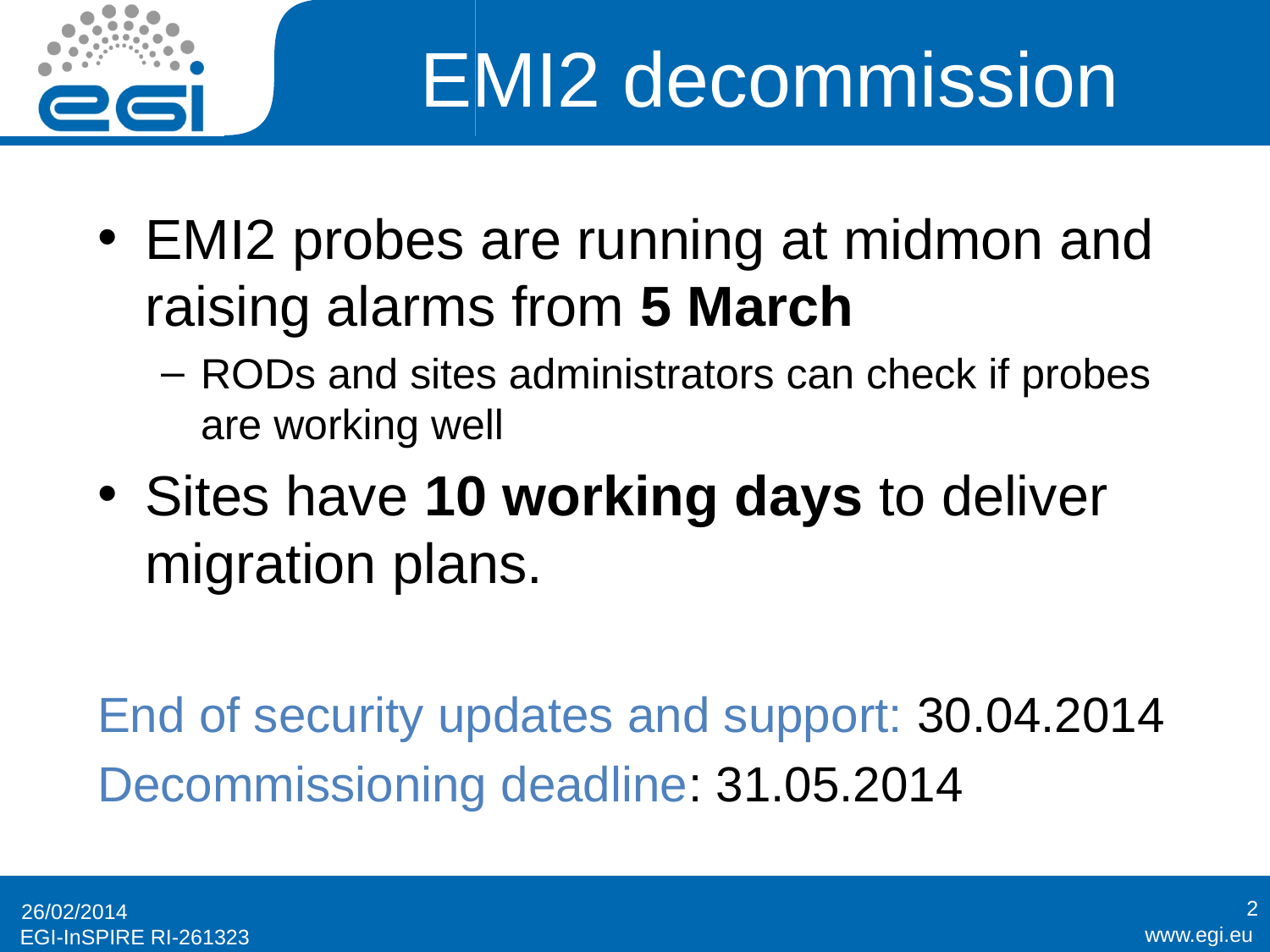

# EMI2 decommission
EMI2 probes are running at midmon and raising alarms from 5 March
RODs and sites administrators can check if probes are working well
Sites have 10 working days to deliver migration plans.

End of security updates and support: 30.04.2014
Decommissioning deadline: 31.05.2014

2
26/02/2014